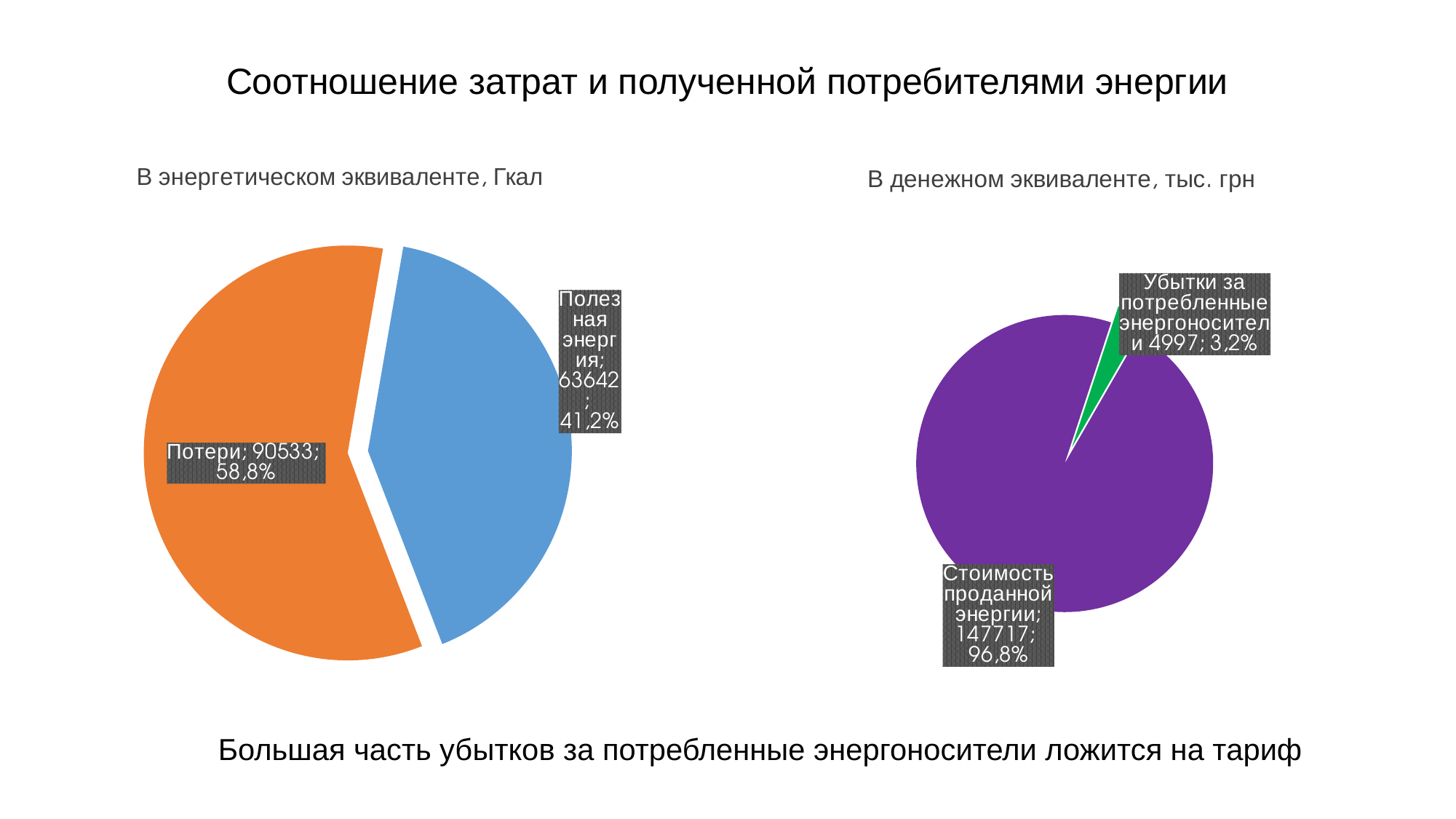

# Соотношение затрат и полученной потребителями энергии

### Chart: В энергетическом эквиваленте, Гкал

| Category |  |
|---|---|
| Полезная энергия | 63642.0 |
| Потери | 90533.0 |

### Chart: В денежном эквиваленте, тыс. грн

| Category |  |
|---|---|
| Стоимость проданной энергии | 177260.0 |
| Операционные убытки | 5996.177286357997 |
Большая часть убытков за потребленные энергоносители ложится на тариф